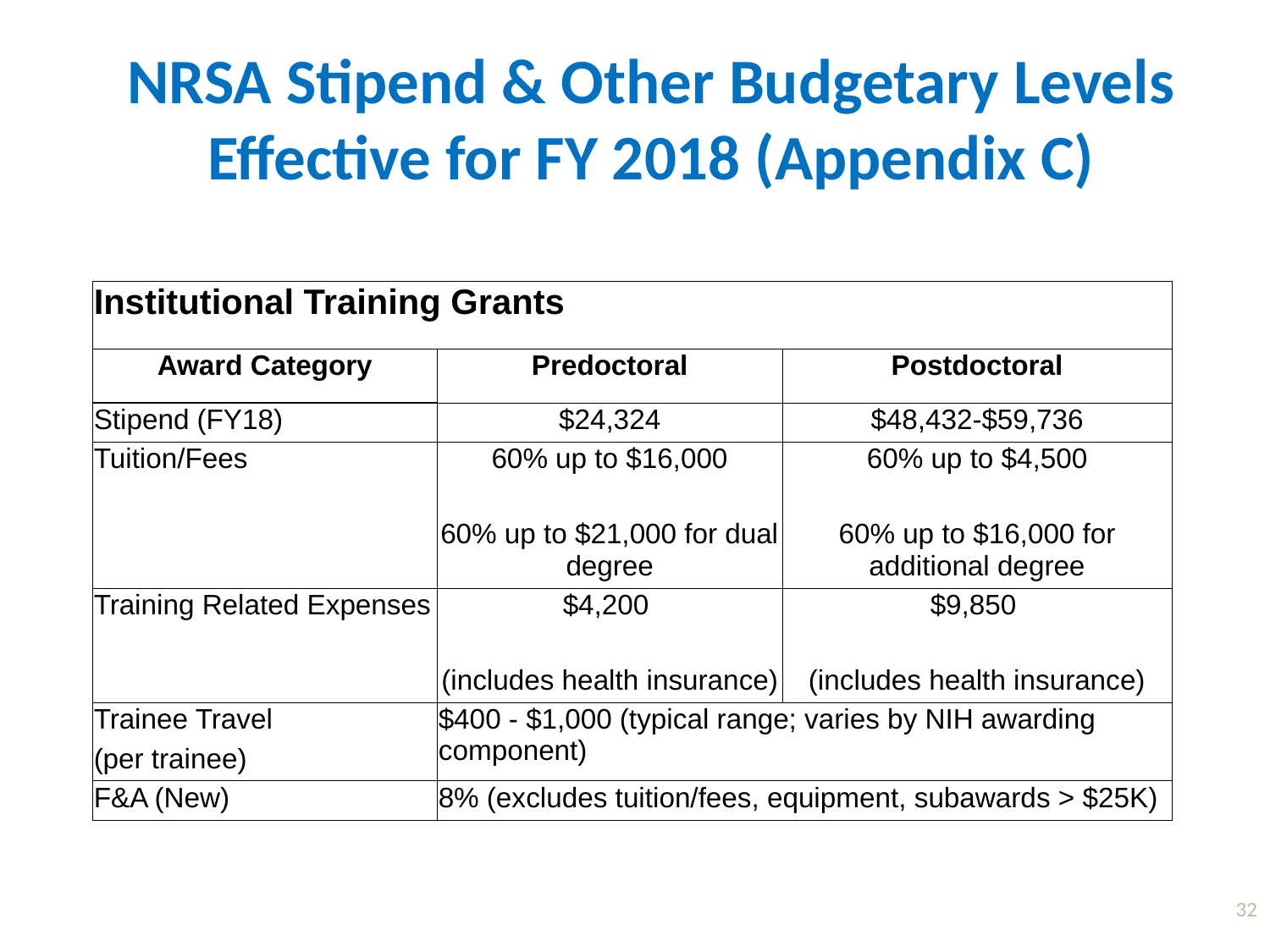

NRSA Stipend & Other Budgetary Levels Effective for FY 2018 (Appendix C)
| Institutional Training Grants |  |  |
| --- | --- | --- |
| Award Category | Predoctoral | Postdoctoral |
| Stipend (FY18) | $24,324 | $48,432-$59,736 |
| Tuition/Fees | 60% up to $16,000 | 60% up to $4,500 |
|  |  |  |
|  | 60% up to $21,000 for dual degree | 60% up to $16,000 for additional degree |
| Training Related Expenses | $4,200 | $9,850 |
|  |  |  |
|  | (includes health insurance) | (includes health insurance) |
| Trainee Travel | $400 - $1,000 (typical range; varies by NIH awarding component) |  |
| (per trainee) |  |  |
| F&A (New) | 8% (excludes tuition/fees, equipment, subawards > $25K) |  |
32